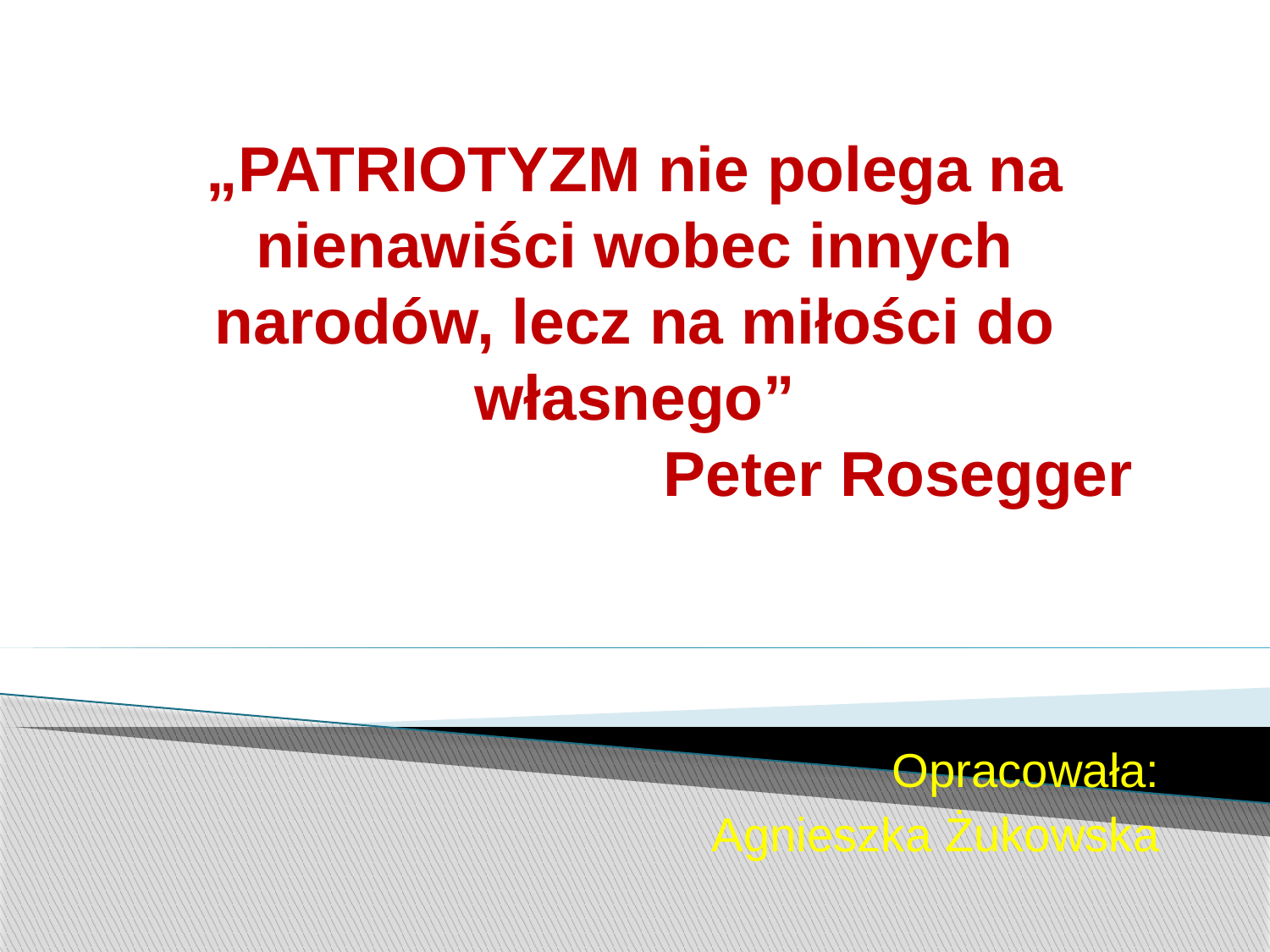

# „PATRIOTYZM nie polega na nienawiści wobec innych narodów, lecz na miłości do własnego” Peter Rosegger
Opracowała:
 Agnieszka Żukowska